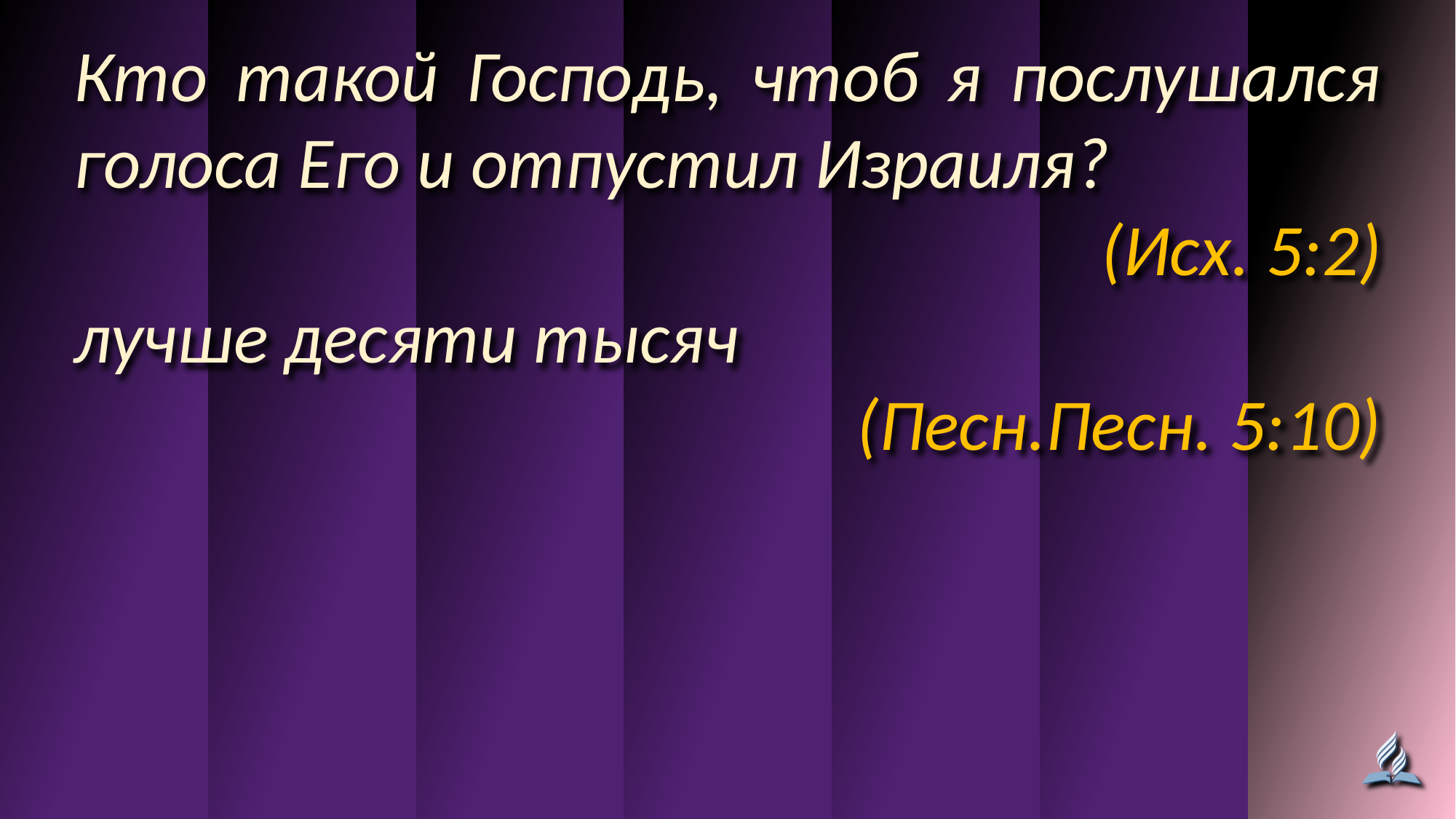

Кто такой Господь, чтоб я послушался голоса Его и отпустил Израиля?
(Исх. 5:2)
лучше десяти тысяч
(Песн.Песн. 5:10)